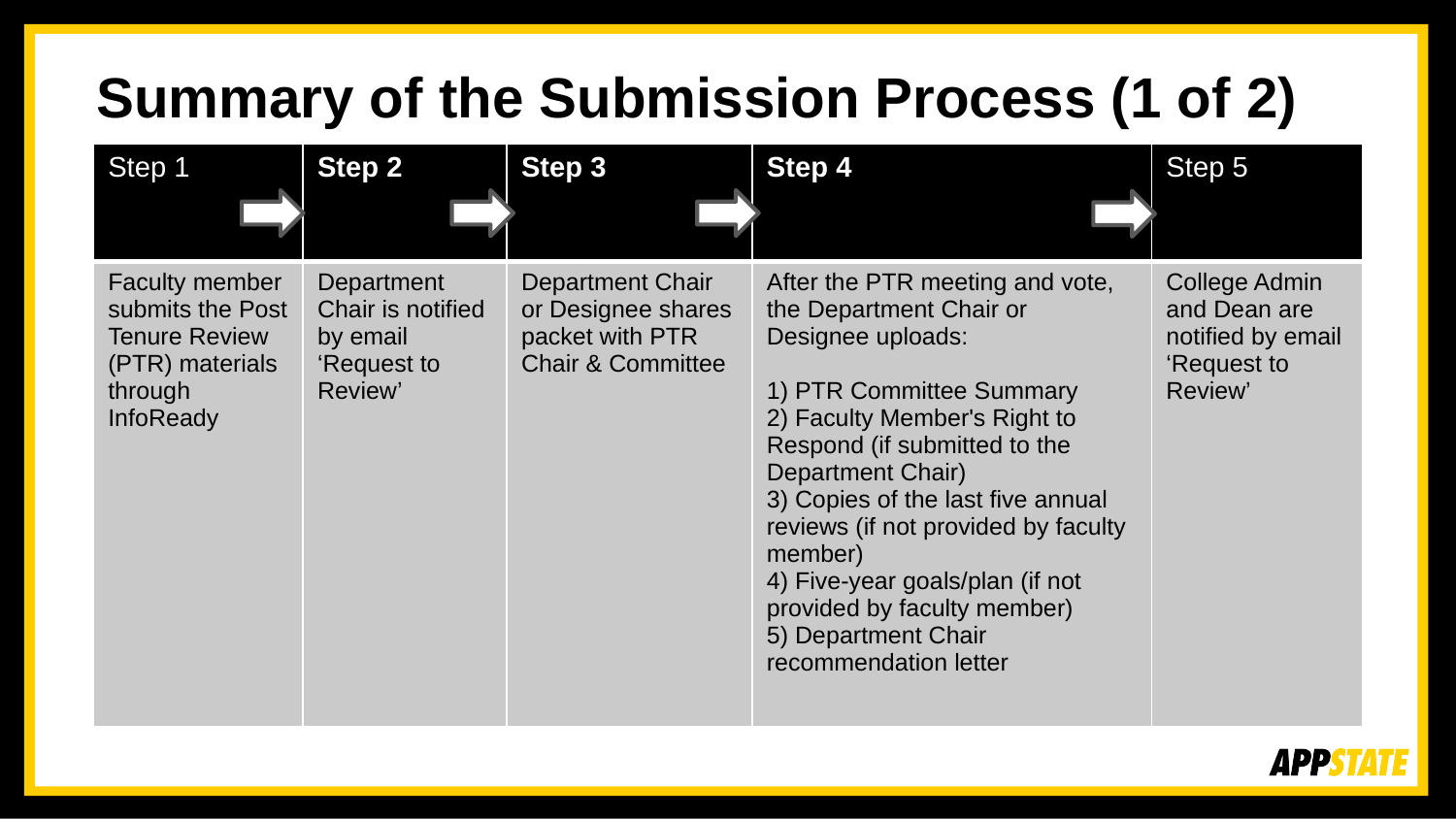

Summary of the Submission Process (1 of 2)
| Step 1 | Step 2 | Step 3 | Step 4 | Step 5 |
| --- | --- | --- | --- | --- |
| Faculty member submits the Post Tenure Review (PTR) materials through InfoReady | Department Chair is notified by email ‘Request to Review’ | Department Chair or Designee shares packet with PTR Chair & Committee | After the PTR meeting and vote, the Department Chair or Designee uploads: 1) PTR Committee Summary 2) Faculty Member's Right to Respond (if submitted to the Department Chair) 3) Copies of the last five annual reviews (if not provided by faculty member) 4) Five-year goals/plan (if not provided by faculty member) 5) Department Chair recommendation letter | College Admin and Dean are notified by email ‘Request to Review’ |